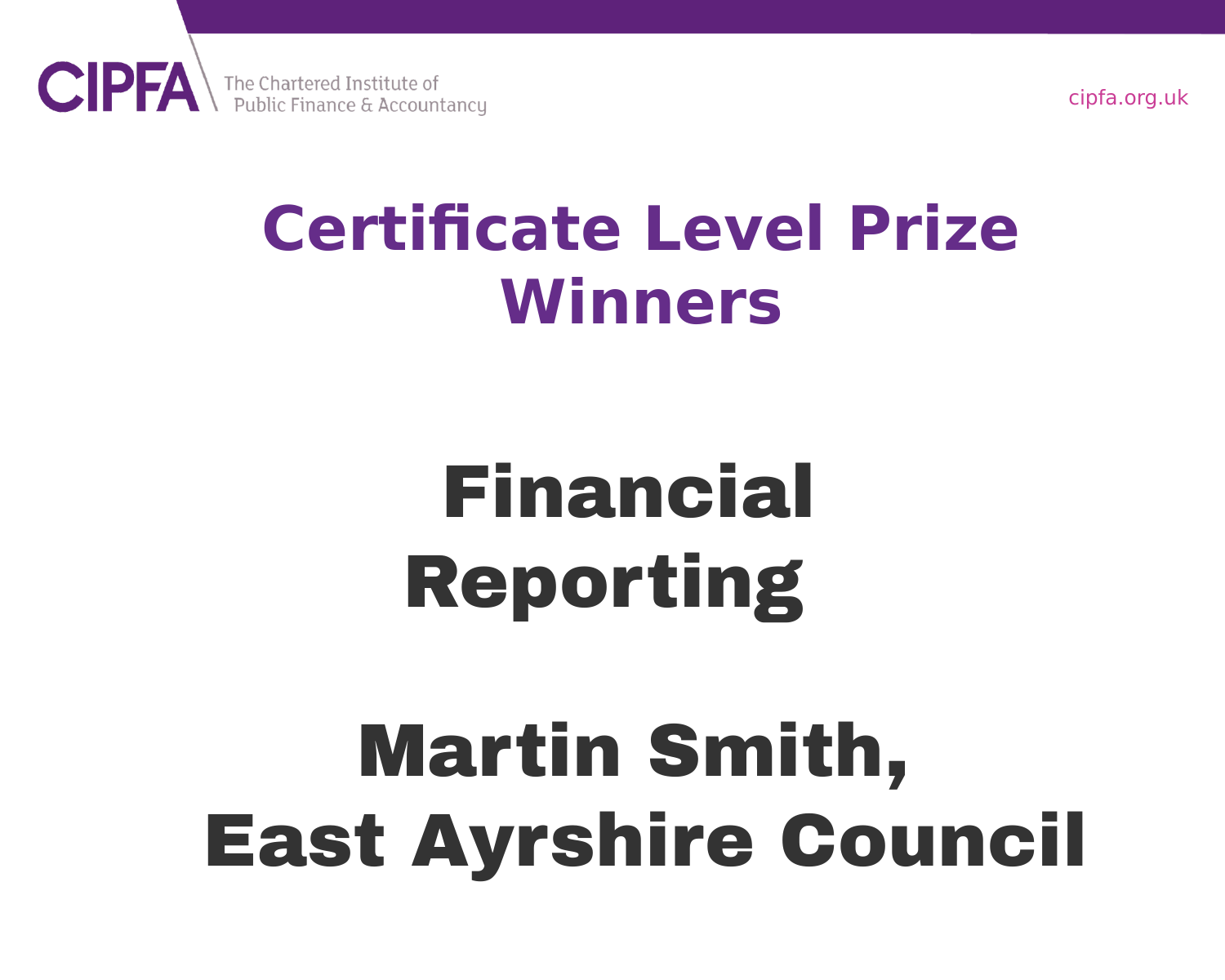

# Certificate Level Prize Winners

Financial Reporting

Martin Smith,
East Ayrshire Council